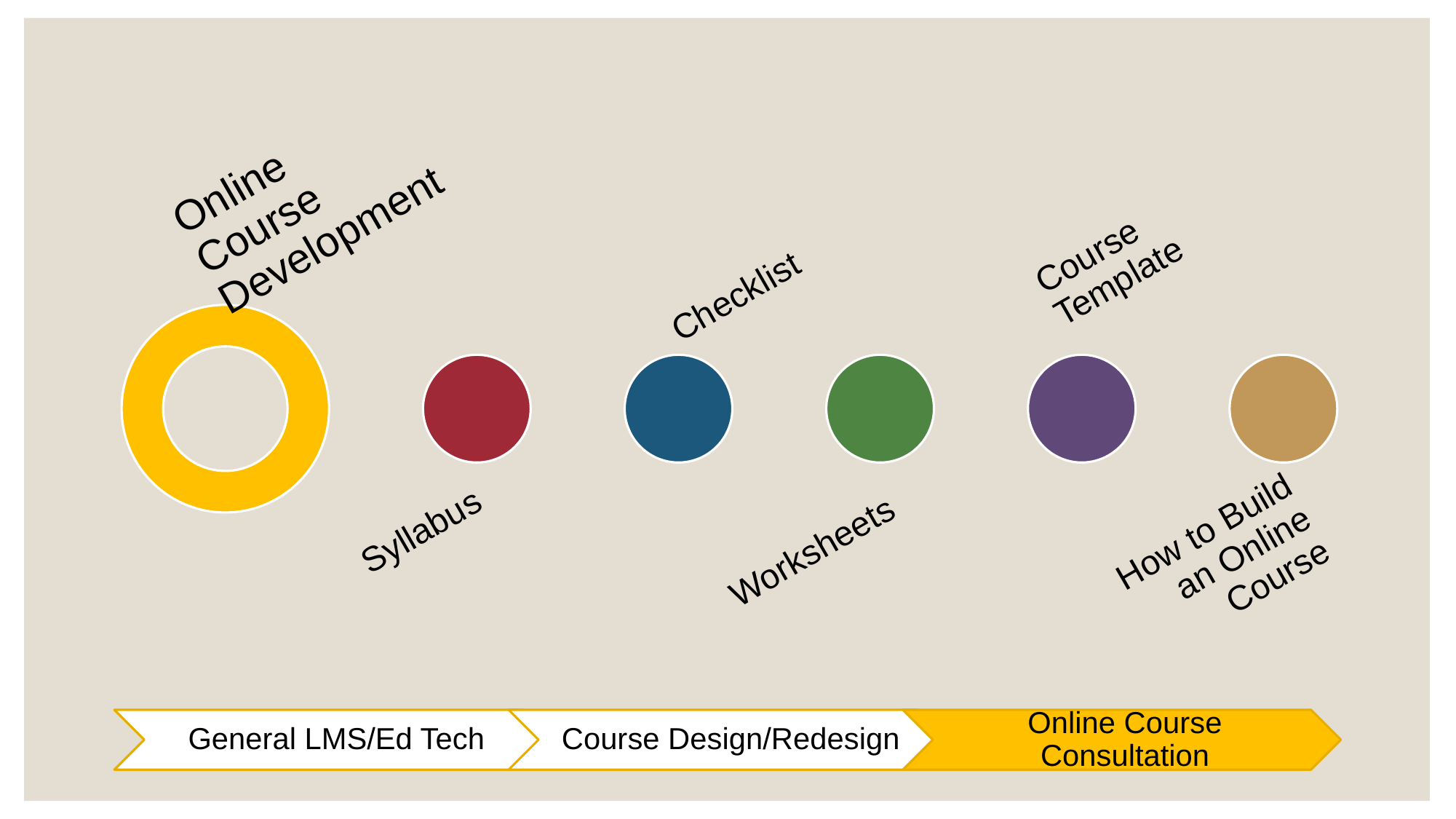

Online Course Development
Course Template

Checklist

Syllabus
Worksheets
How to Build an Online Course
General LMS/Ed Tech
Course Design/Redesign
Online Course Consultation